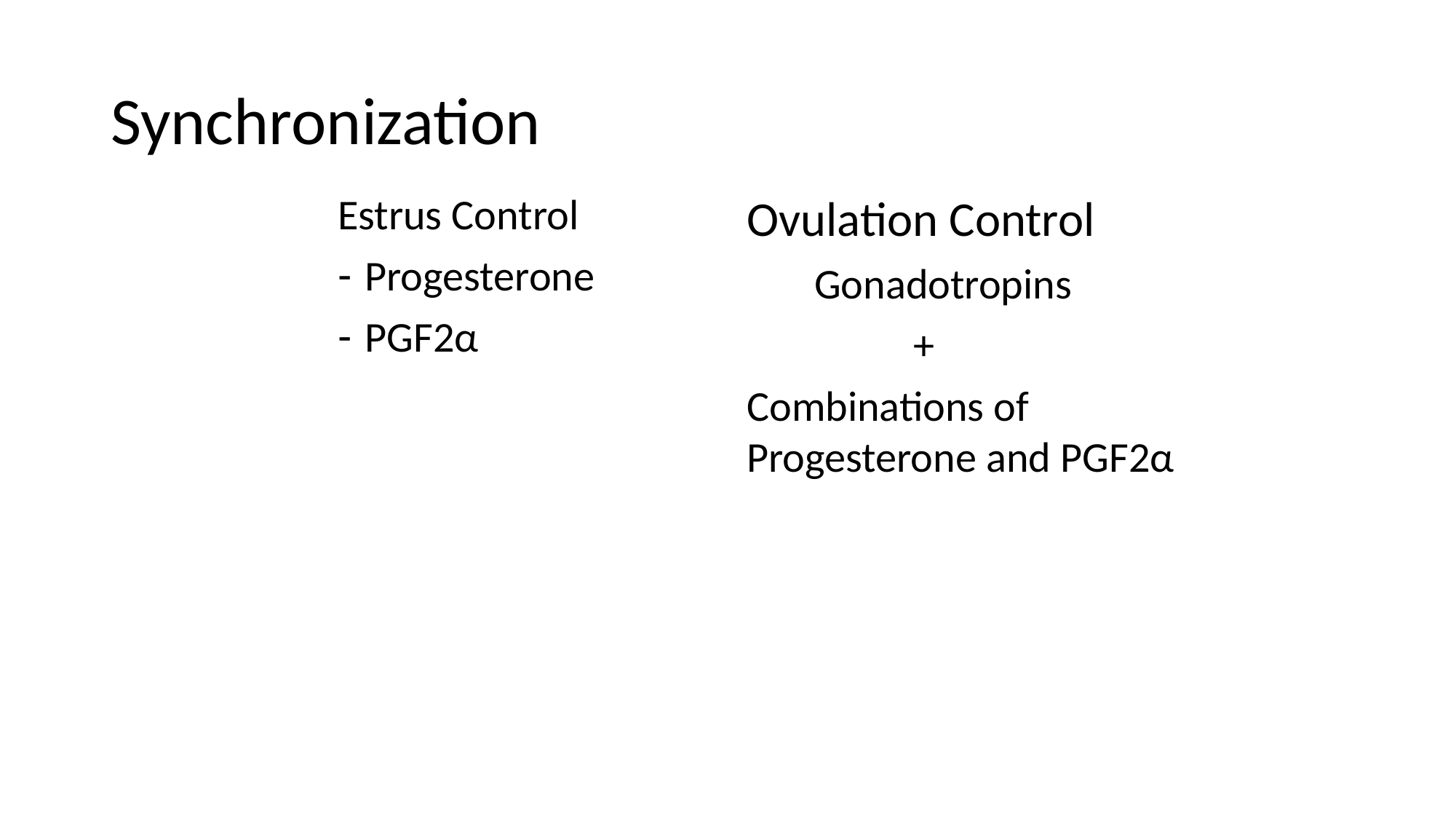

# Synchronization
Ovulation Control
       Gonadotropins
	      +
Combinations of Progesterone and PGF2α
Estrus Control
Progesterone
PGF2α